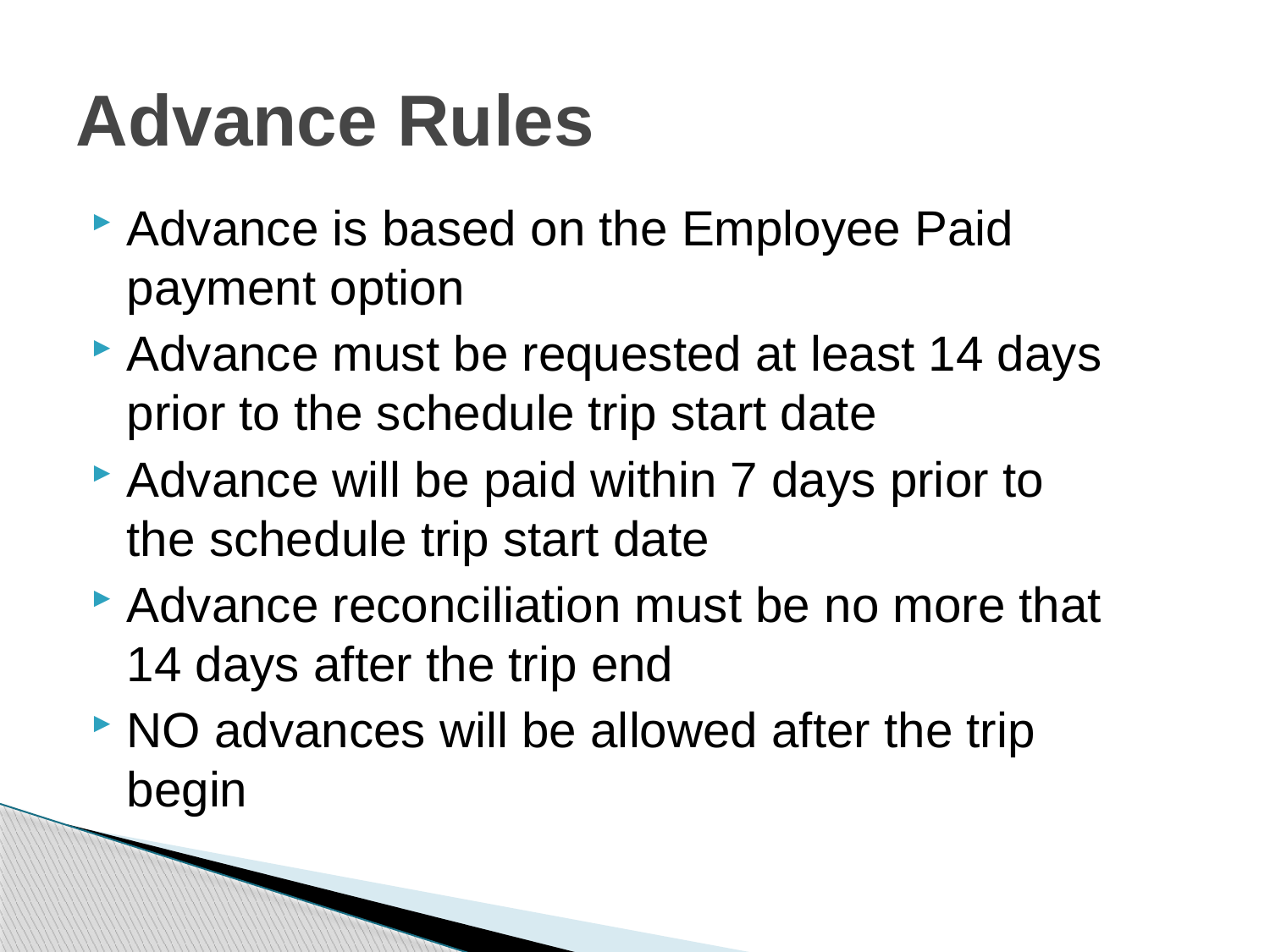

# Advance Rules
Advance is based on the Employee Paid payment option
Advance must be requested at least 14 days prior to the schedule trip start date
Advance will be paid within 7 days prior to the schedule trip start date
Advance reconciliation must be no more that 14 days after the trip end
NO advances will be allowed after the trip begin